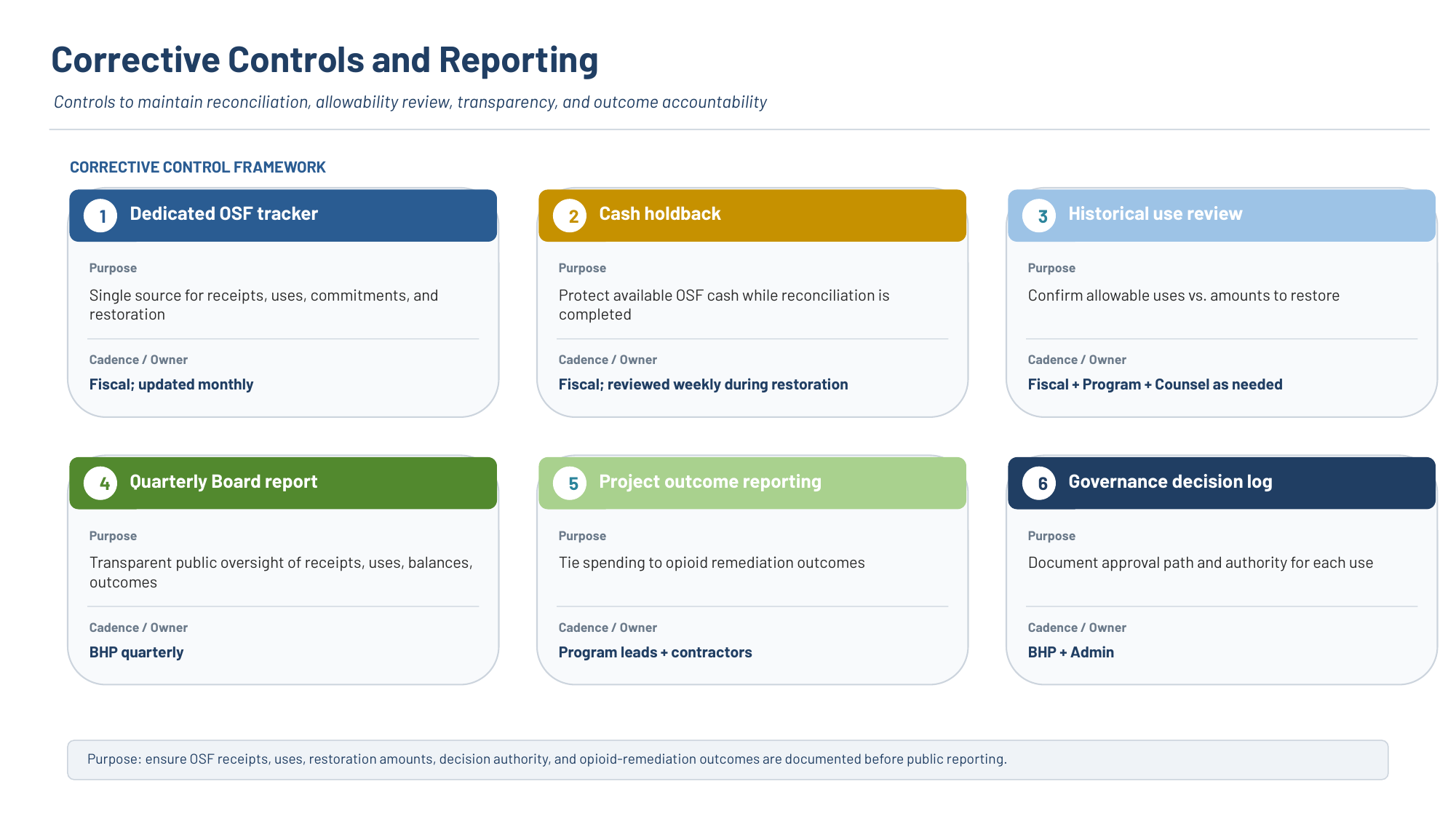

Corrective Controls and Reporting
Controls to maintain reconciliation, allowability review, transparency, and outcome accountability

CORRECTIVE CONTROL FRAMEWORK

Dedicated OSF tracker
Cash holdback
Historical use review
1
2
3
Purpose
Purpose
Purpose
Single source for receipts, uses, commitments, and restoration
Protect available OSF cash while reconciliation is completed
Confirm allowable uses vs. amounts to restore

Cadence / Owner
Cadence / Owner
Cadence / Owner
Fiscal; updated monthly
Fiscal; reviewed weekly during restoration
Fiscal + Program + Counsel as needed

Quarterly Board report
Project outcome reporting
Governance decision log
4
5
6
Purpose
Purpose
Purpose
Transparent public oversight of receipts, uses, balances, outcomes
Tie spending to opioid remediation outcomes
Document approval path and authority for each use

Cadence / Owner
Cadence / Owner
Cadence / Owner
BHP quarterly
Program leads + contractors
BHP + Admin

Purpose: ensure OSF receipts, uses, restoration amounts, decision authority, and opioid-remediation outcomes are documented before public reporting.